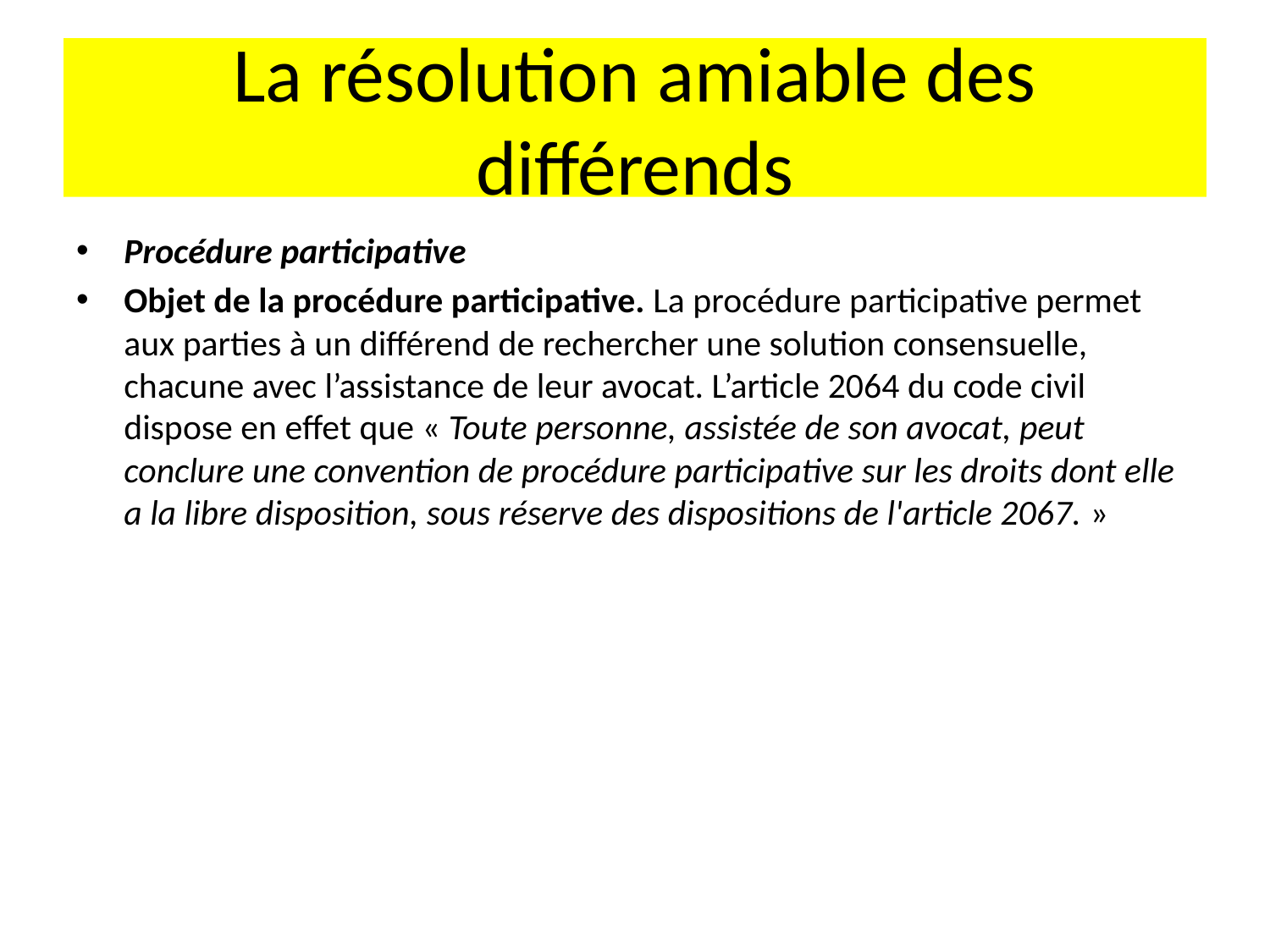

# La résolution amiable des différends
Procédure participative
Objet de la procédure participative. La procédure participative permet aux parties à un différend de rechercher une solution consensuelle, chacune avec l’assistance de leur avocat. L’article 2064 du code civil dispose en effet que « Toute personne, assistée de son avocat, peut conclure une convention de procédure participative sur les droits dont elle a la libre disposition, sous réserve des dispositions de l'article 2067. »